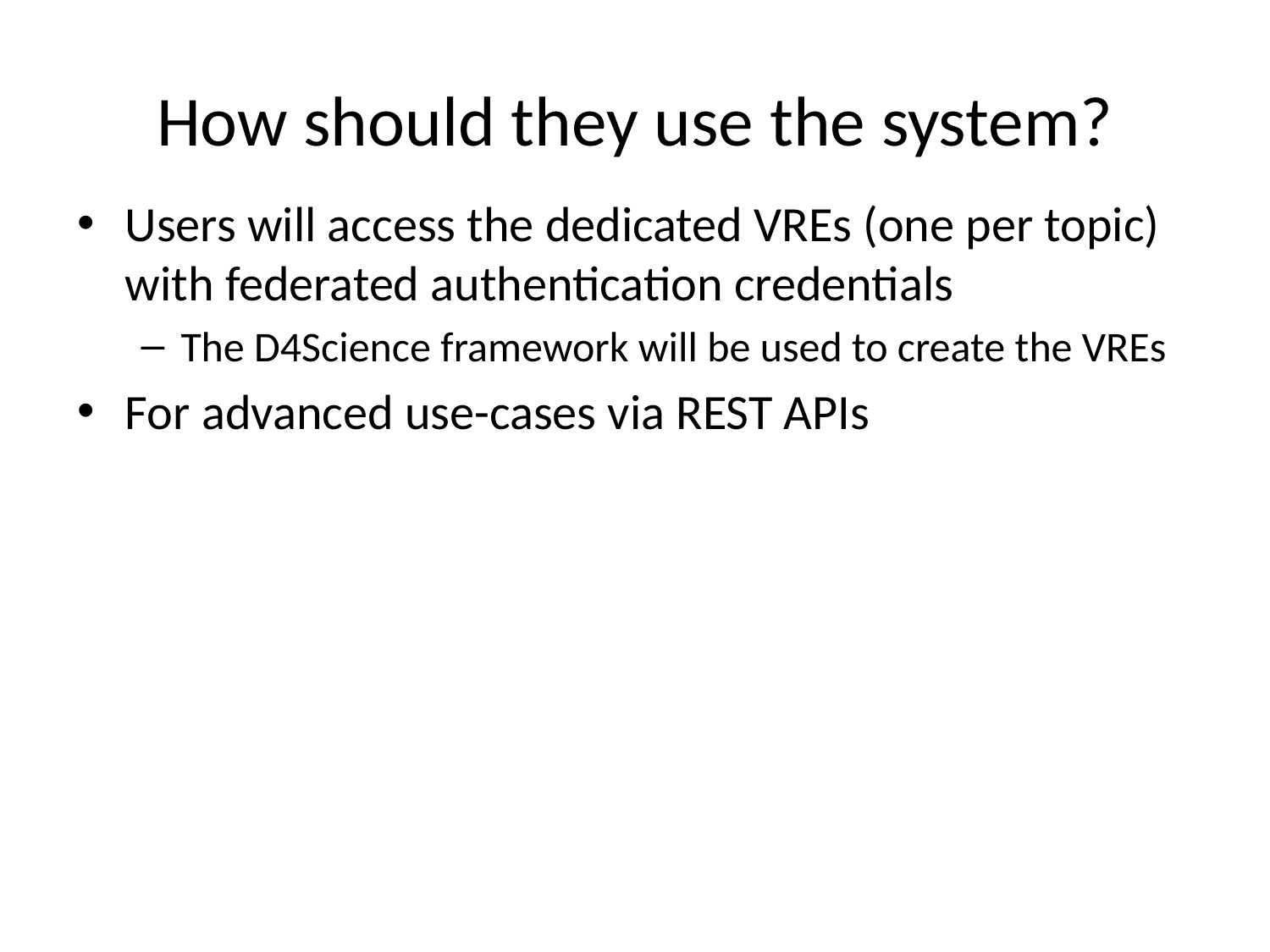

# How should they use the system?
Users will access the dedicated VREs (one per topic) with federated authentication credentials
The D4Science framework will be used to create the VREs
For advanced use-cases via REST APIs